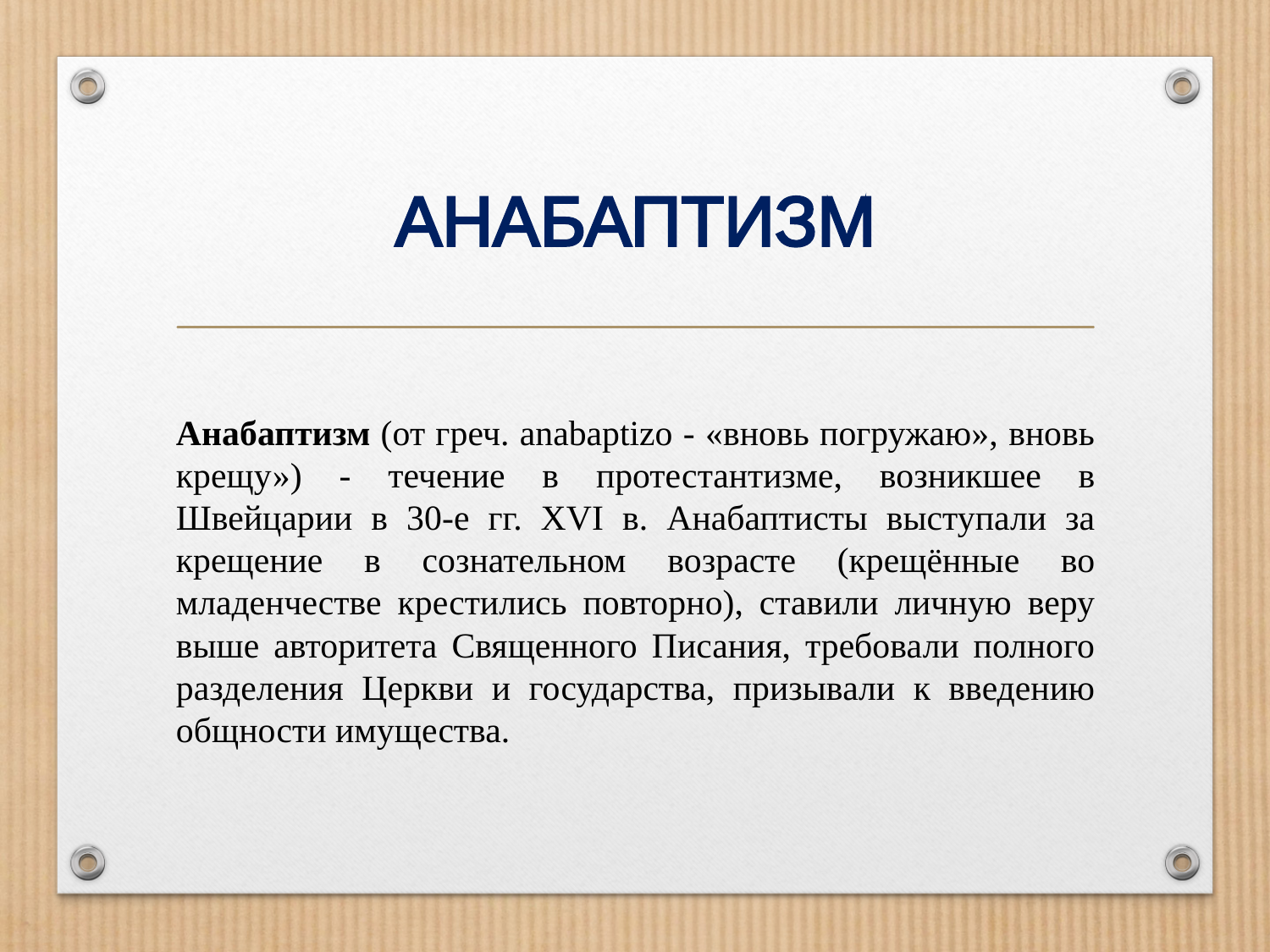

# АНАБАПТИЗМ
Анабаптизм (от греч. anabaptizo - «вновь погружаю», вновь крещу») - течение в протестантизме, возникшее в Швейцарии в 30-е гг. XVI в. Анабаптисты выступали за крещение в сознательном возрасте (крещённые во младенчестве крестились повторно), ставили личную веру выше авторитета Священного Писания, требовали полного разделения Церкви и государства, призывали к введению общности имущества.